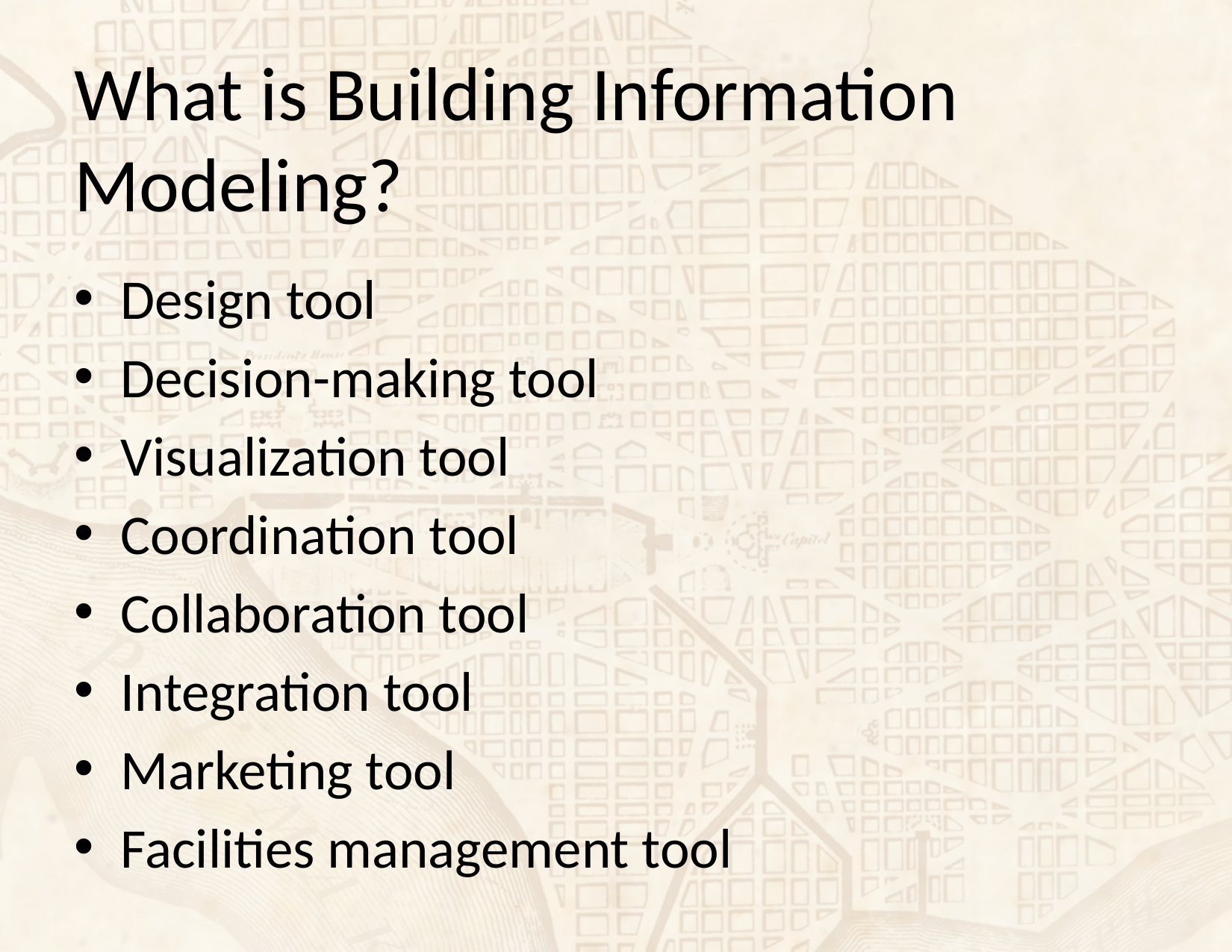

# What is Building Information Modeling?
Design tool
Decision-making tool
Visualization tool
Coordination tool
Collaboration tool
Integration tool
Marketing tool
Facilities management tool